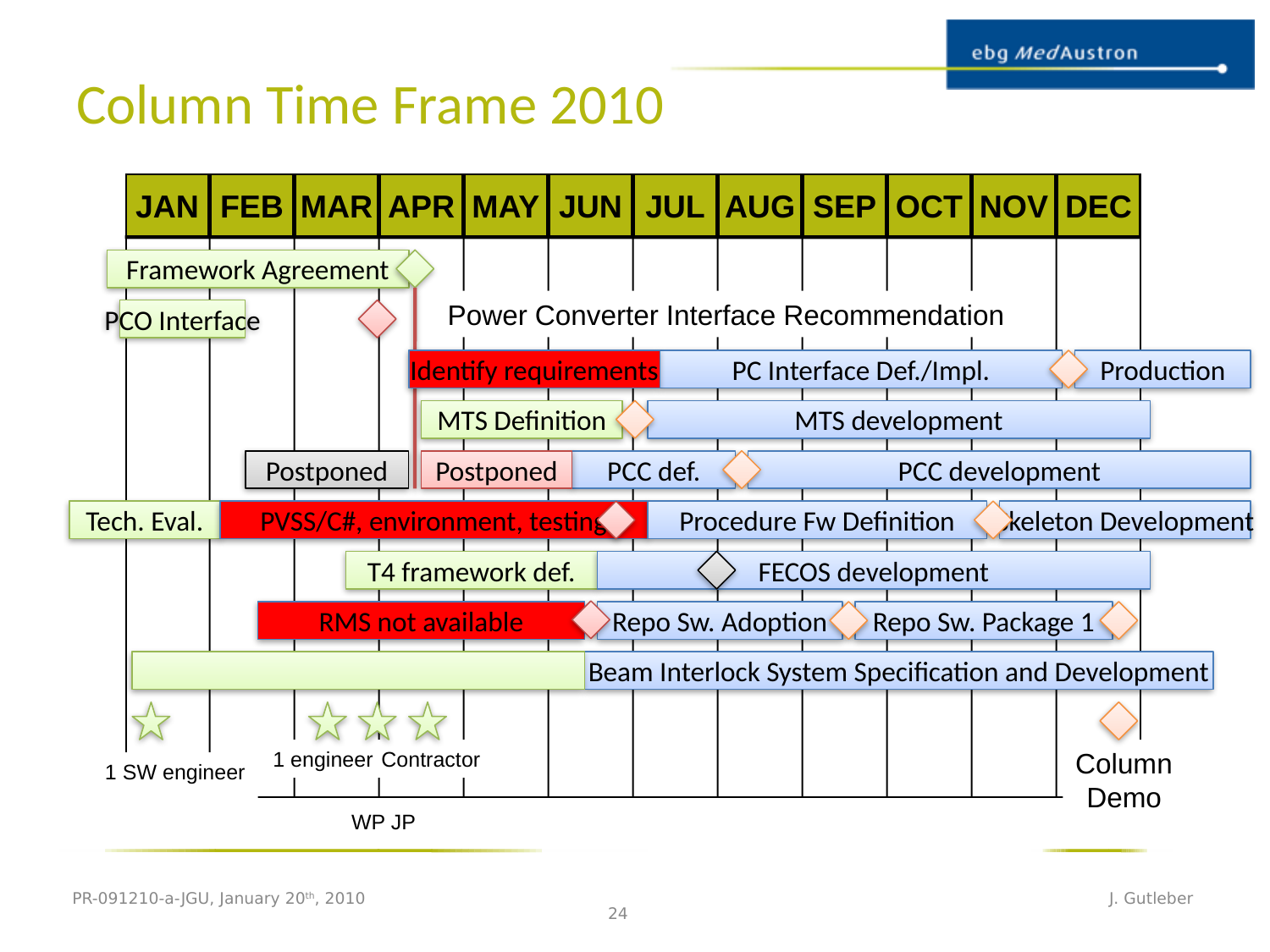

# Column Time Frame 2010

JAN
FEB
MAR
APR
MAY
JUN
JUL
AUG
SEP
OCT
NOV
DEC

Framework Agreement

Power Converter Interface Recommendation
PCO Interface

Identify requirements
PC Interface Def./Impl.

Production
MTS Definition

MTS development
Postponed
Postponed
PCC def.

PCC development
Tech. Eval.
PVSS/C#, environment, testing

Procedure Fw Definition

Skeleton Development
T4 framework def.
FECOS development

RMS not available
Repo Sw. Adoption

Repo Sw. Package 1

Beam Interlock System Specification and Development

1 engineer
Contractor
Column
Demo
1 SW engineer
WP JP
PR-091210-a-JGU, January 20th, 2010
J. Gutleber
24